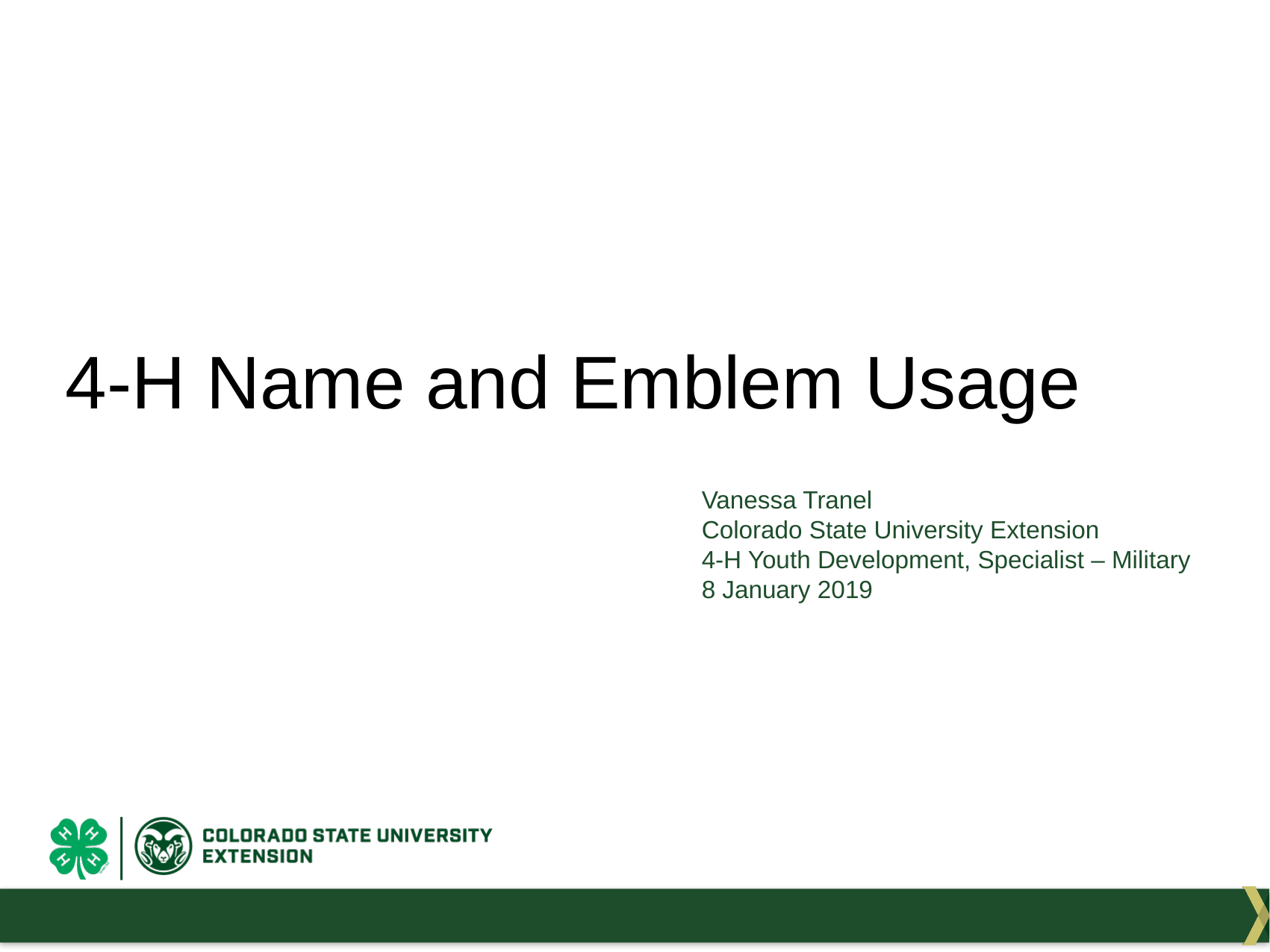

4-H Name and Emblem Usage
# Vanessa Tranel Colorado State University Extension 4-H Youth Development, Specialist – Military 8 January 2019